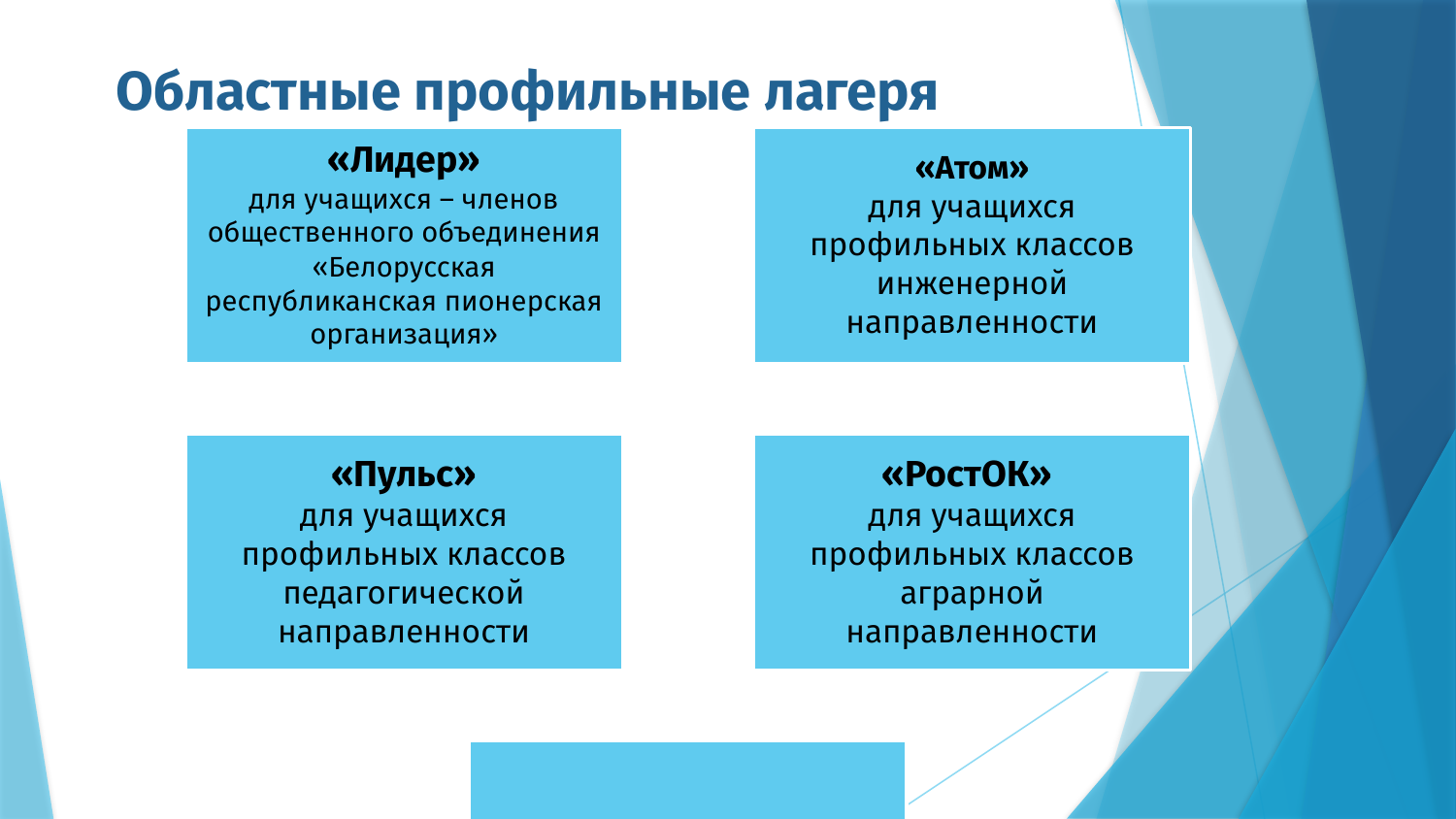

# Областные профильные лагеря
«Лидер»
для учащихся – членов общественного объединения «Белорусская республиканская пионерская организация»
«Атом»
для учащихся профильных классов инженерной направленности
«Пульс»
для учащихся профильных классов педагогической направленности
«РостОК»
для учащихся профильных классов аграрной направленности